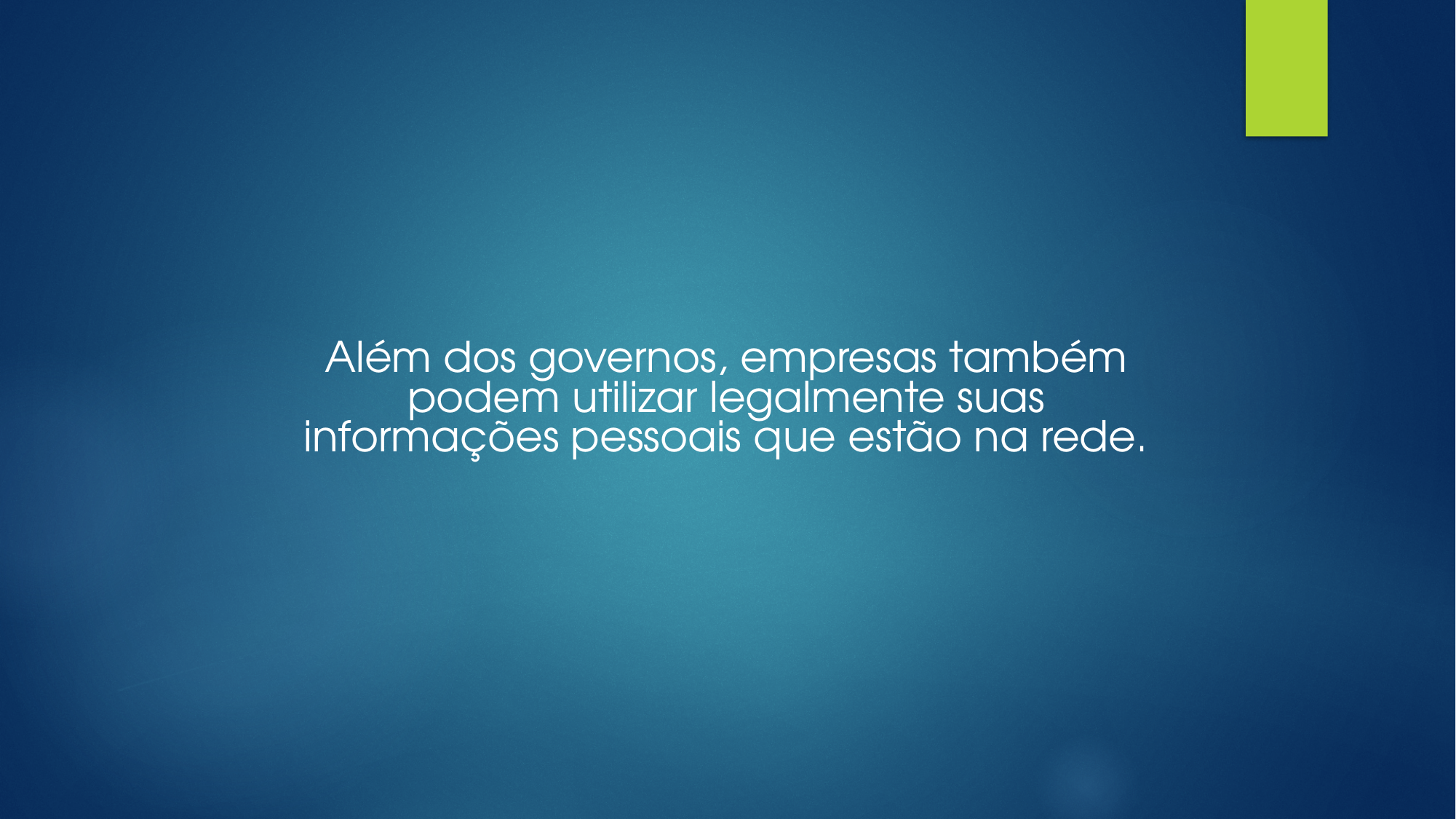

#
Além dos governos, empresas também podem utilizar legalmente suas informações pessoais que estão na rede.